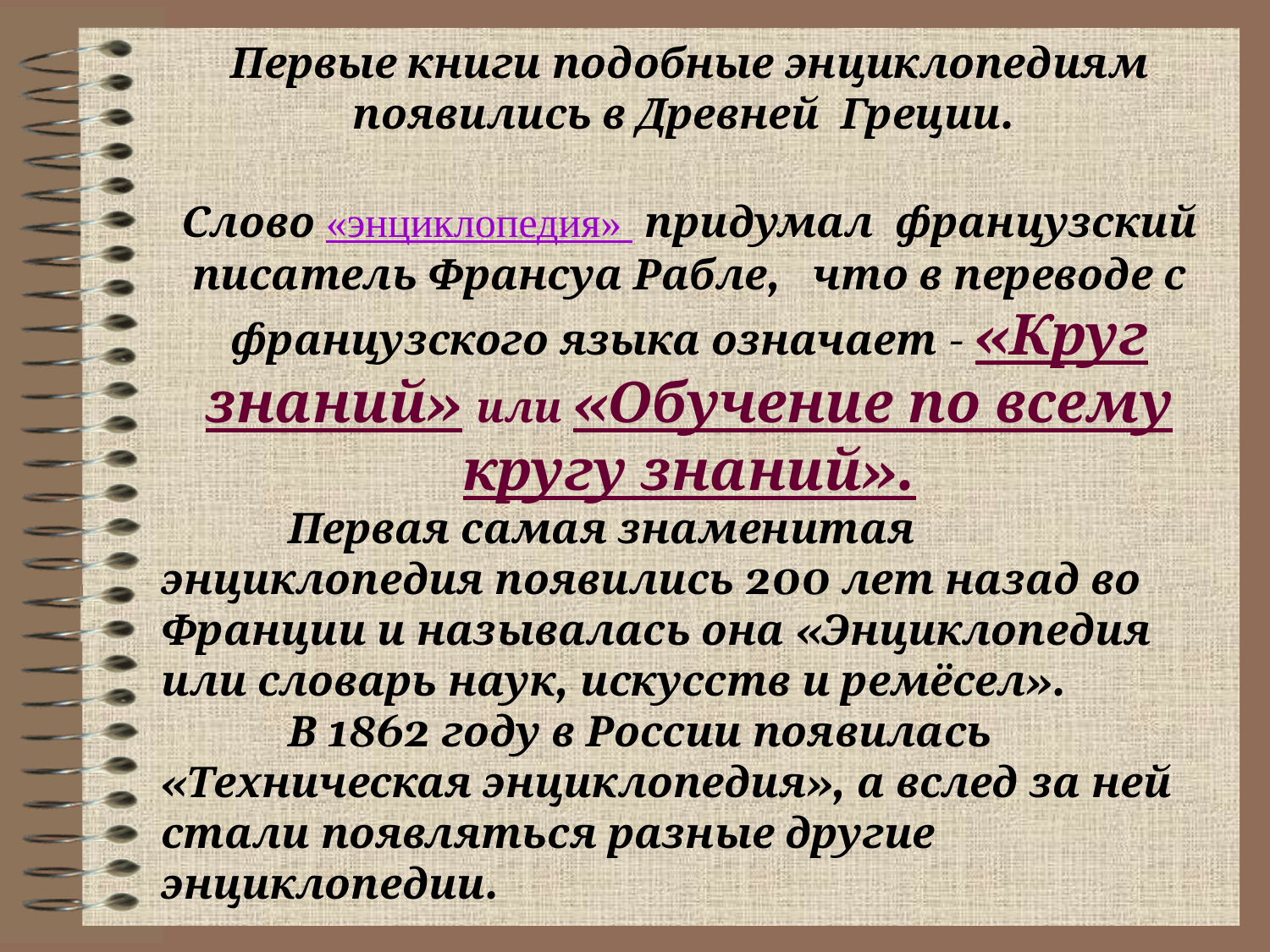

Первые книги подобные энциклопедиям появились в Древней  Греции.

Слово «энциклопедия»  придумал  французский писатель Франсуа Рабле,   что в переводе с французского языка означает - «Круг знаний» или «Обучение по всему кругу знаний».
	Первая самая знаменитая энциклопедия появились 200 лет назад во Франции и называлась она «Энциклопедия или словарь наук, искусств и ремёсел».
	В 1862 году в России появилась «Техническая энциклопедия», а вслед за ней стали появляться разные другие энциклопедии.